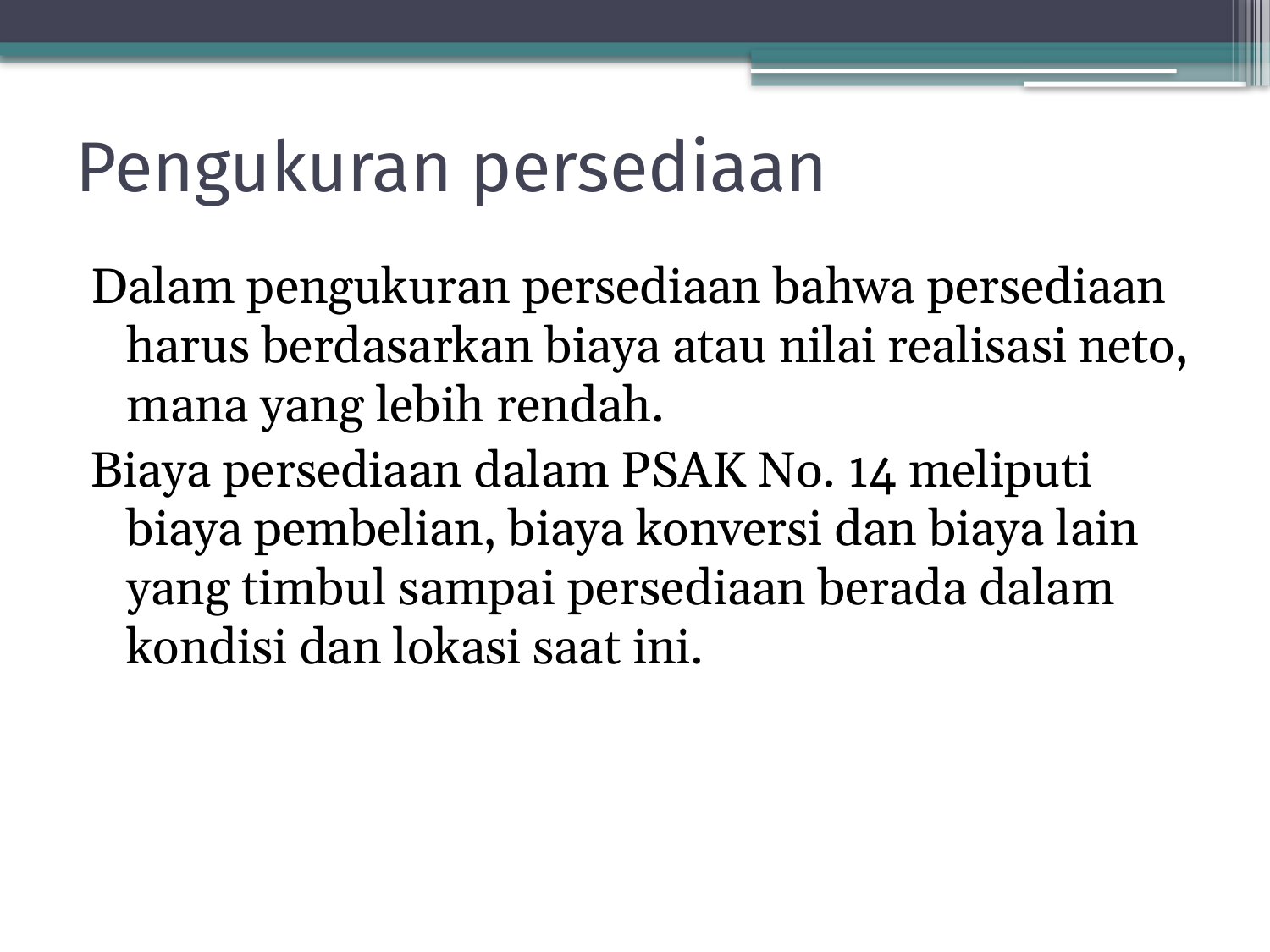

# Pengukuran persediaan
Dalam pengukuran persediaan bahwa persediaan harus berdasarkan biaya atau nilai realisasi neto, mana yang lebih rendah.
Biaya persediaan dalam PSAK No. 14 meliputi biaya pembelian, biaya konversi dan biaya lain yang timbul sampai persediaan berada dalam kondisi dan lokasi saat ini.